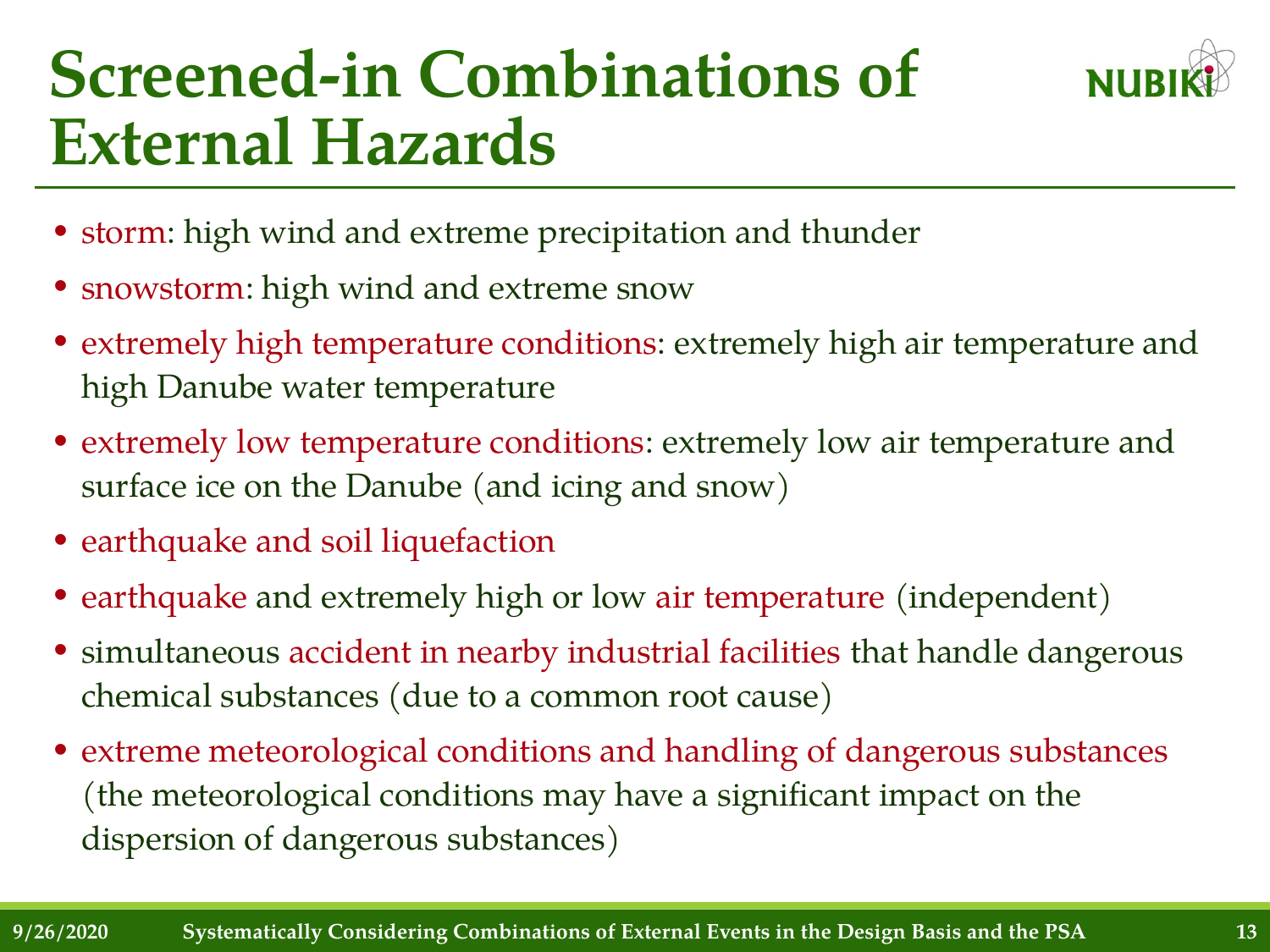

# Screened-in Combinations of External Hazards
storm: high wind and extreme precipitation and thunder
snowstorm: high wind and extreme snow
extremely high temperature conditions: extremely high air temperature and high Danube water temperature
extremely low temperature conditions: extremely low air temperature and surface ice on the Danube (and icing and snow)
earthquake and soil liquefaction
earthquake and extremely high or low air temperature (independent)
simultaneous accident in nearby industrial facilities that handle dangerous chemical substances (due to a common root cause)
extreme meteorological conditions and handling of dangerous substances (the meteorological conditions may have a significant impact on the dispersion of dangerous substances)

9/26/2020
Systematically Considering Combinations of External Events in the Design Basis and the PSA
13